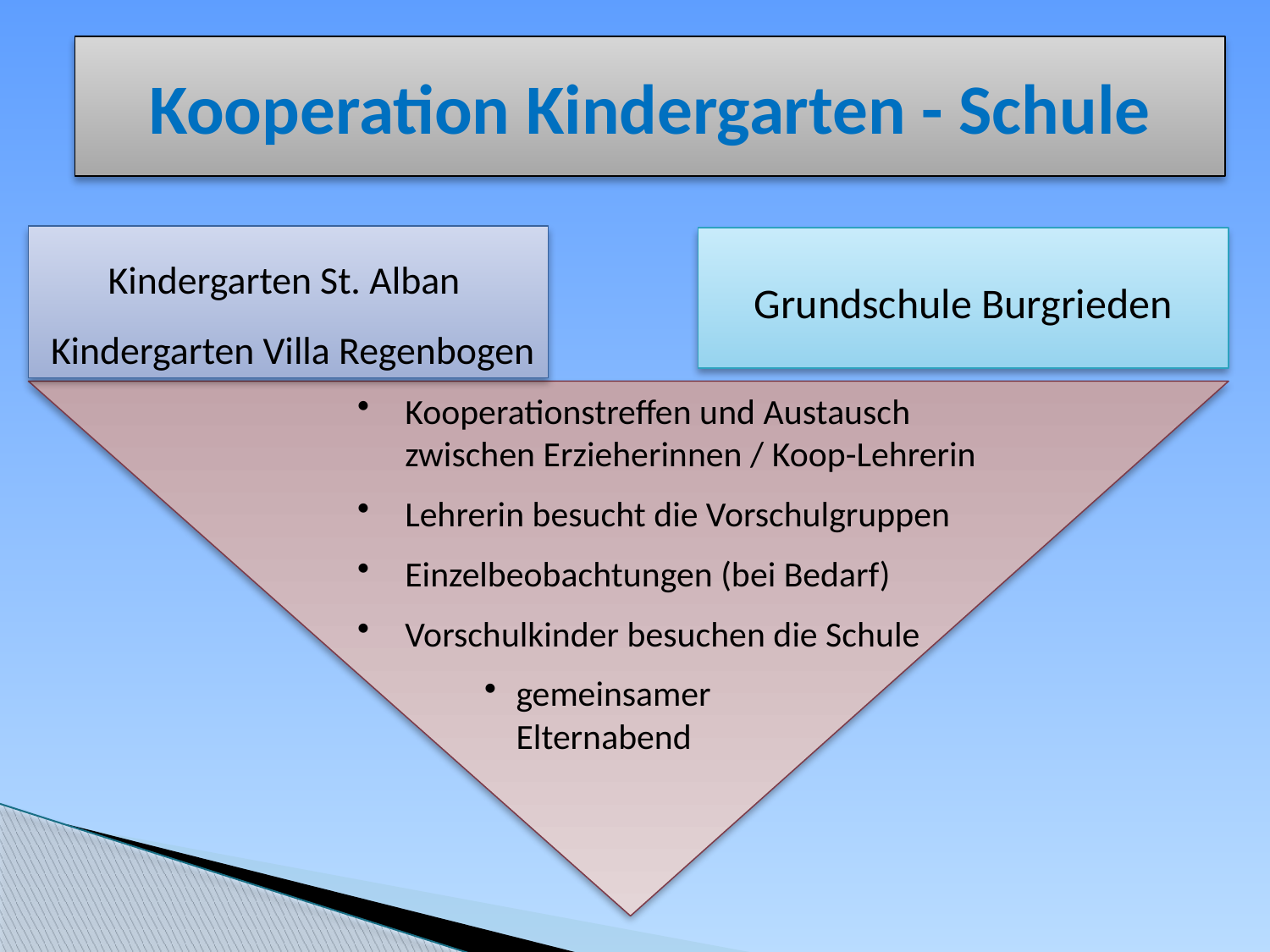

# Kooperation Kindergarten - Schule
Kindergarten St. Alban
 Kindergarten Villa Regenbogen

Grundschule Burgrieden

Kooperationstreffen und Austausch
zwischen Erzieherinnen / Koop-Lehrerin
Lehrerin besucht die Vorschulgruppen
Einzelbeobachtungen (bei Bedarf)
Vorschulkinder besuchen die Schule
gemeinsamer
Elternabend